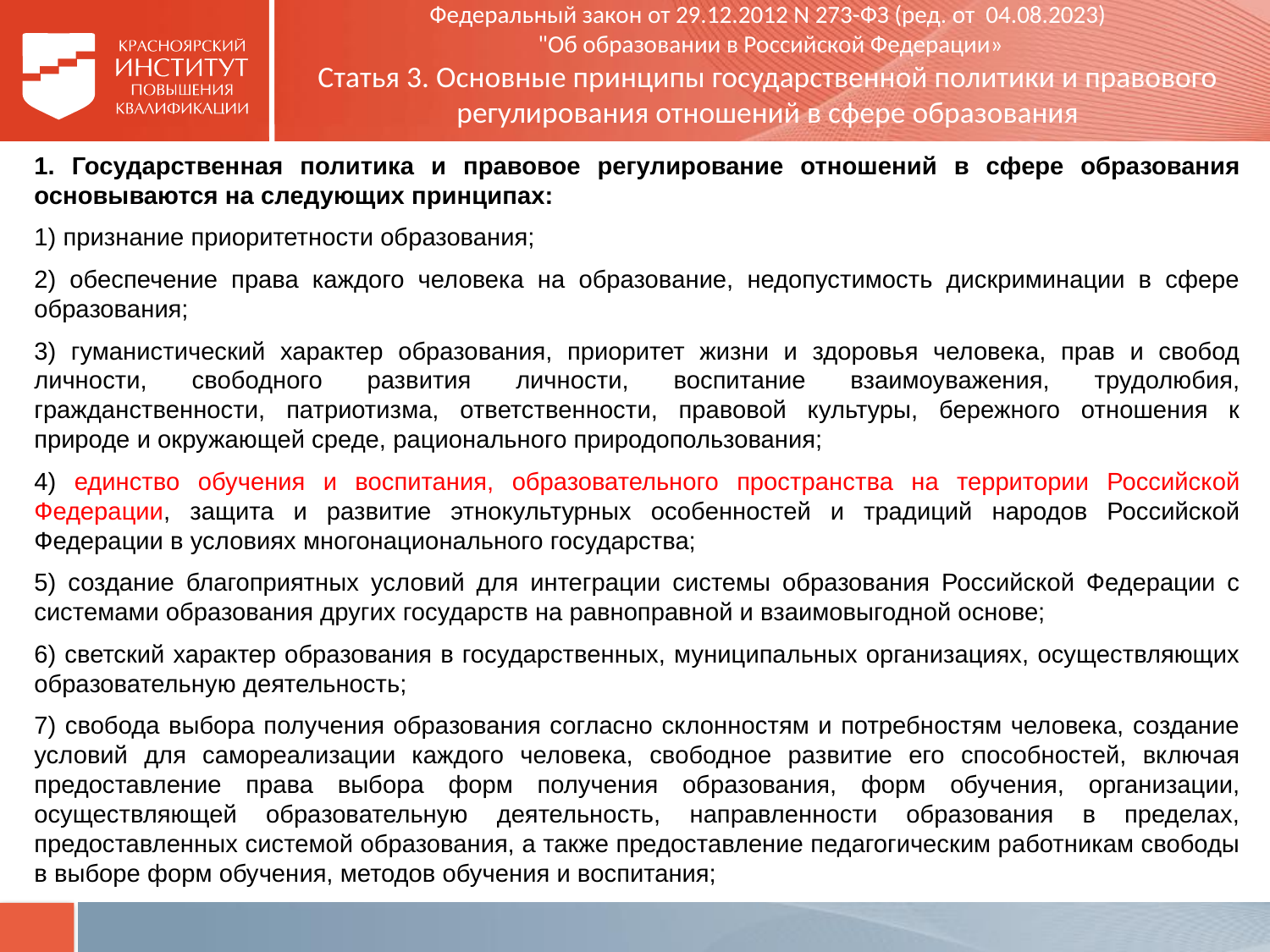

# Федеральный закон от 29.12.2012 N 273-ФЗ (ред. от  04.08.2023) "Об образовании в Российской Федерации» Статья 3. Основные принципы государственной политики и правового регулирования отношений в сфере образования
1. Государственная политика и правовое регулирование отношений в сфере образования основываются на следующих принципах:
1) признание приоритетности образования;
2) обеспечение права каждого человека на образование, недопустимость дискриминации в сфере образования;
3) гуманистический характер образования, приоритет жизни и здоровья человека, прав и свобод личности, свободного развития личности, воспитание взаимоуважения, трудолюбия, гражданственности, патриотизма, ответственности, правовой культуры, бережного отношения к природе и окружающей среде, рационального природопользования;
4) единство обучения и воспитания, образовательного пространства на территории Российской Федерации, защита и развитие этнокультурных особенностей и традиций народов Российской Федерации в условиях многонационального государства;
5) создание благоприятных условий для интеграции системы образования Российской Федерации с системами образования других государств на равноправной и взаимовыгодной основе;
6) светский характер образования в государственных, муниципальных организациях, осуществляющих образовательную деятельность;
7) свобода выбора получения образования согласно склонностям и потребностям человека, создание условий для самореализации каждого человека, свободное развитие его способностей, включая предоставление права выбора форм получения образования, форм обучения, организации, осуществляющей образовательную деятельность, направленности образования в пределах, предоставленных системой образования, а также предоставление педагогическим работникам свободы в выборе форм обучения, методов обучения и воспитания;